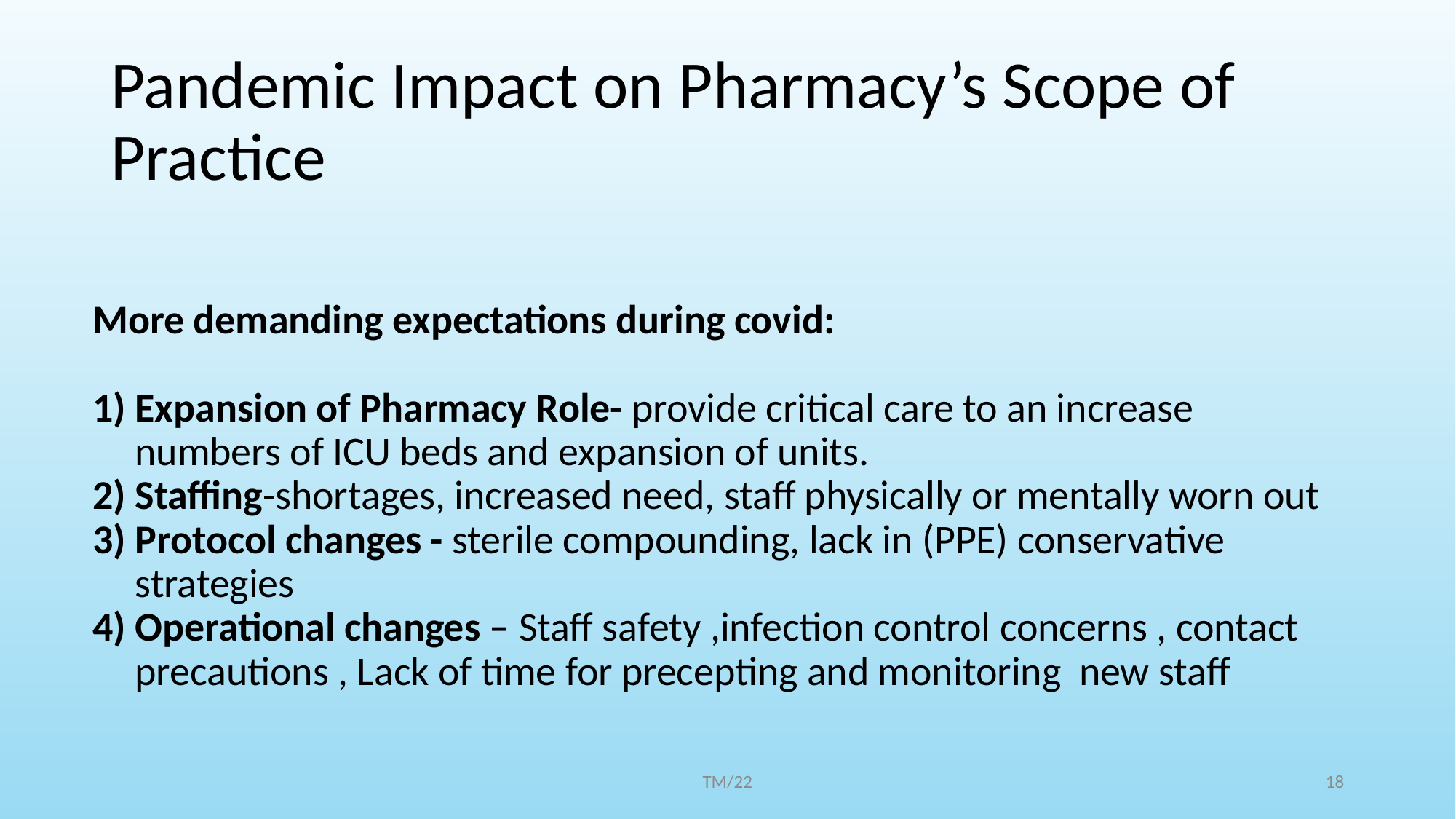

# Pandemic Impact on Pharmacy’s Scope of Practice

More demanding expectations during covid:

Expansion of Pharmacy Role- provide critical care to an increase  numbers of ICU beds and expansion of units.
Staffing-shortages, increased need, staff physically or mentally worn out
Protocol changes - sterile compounding, lack in (PPE) conservative strategies
Operational changes – Staff safety ,infection control concerns , contact precautions , Lack of time for precepting and monitoring  new staff

TM/22
18